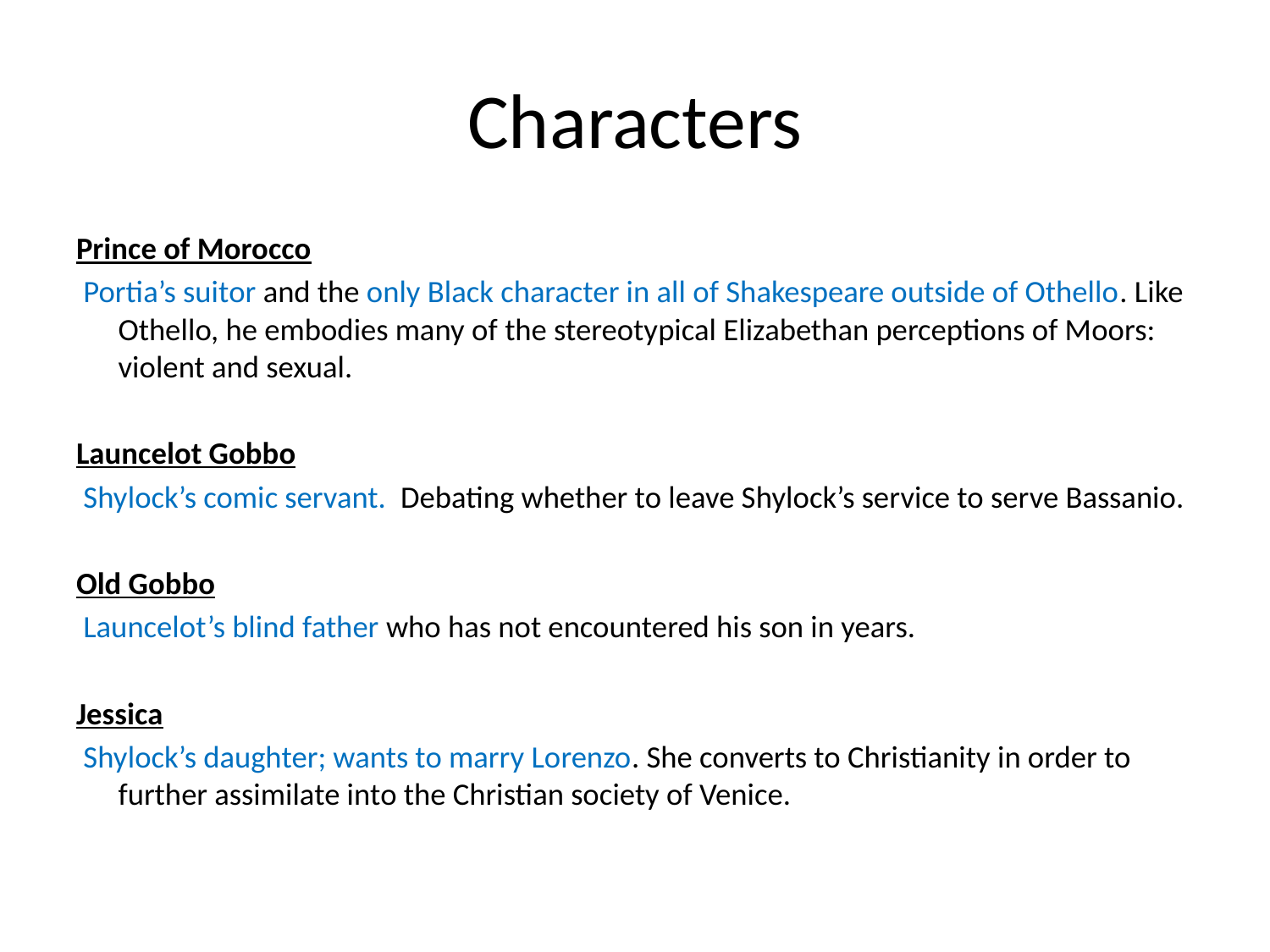

# Characters
Prince of Morocco
 Portia’s suitor and the only Black character in all of Shakespeare outside of Othello. Like Othello, he embodies many of the stereotypical Elizabethan perceptions of Moors: violent and sexual.

Launcelot Gobbo
 Shylock’s comic servant.  Debating whether to leave Shylock’s service to serve Bassanio.

Old Gobbo
 Launcelot’s blind father who has not encountered his son in years.

Jessica
 Shylock’s daughter; wants to marry Lorenzo. She converts to Christianity in order to further assimilate into the Christian society of Venice.